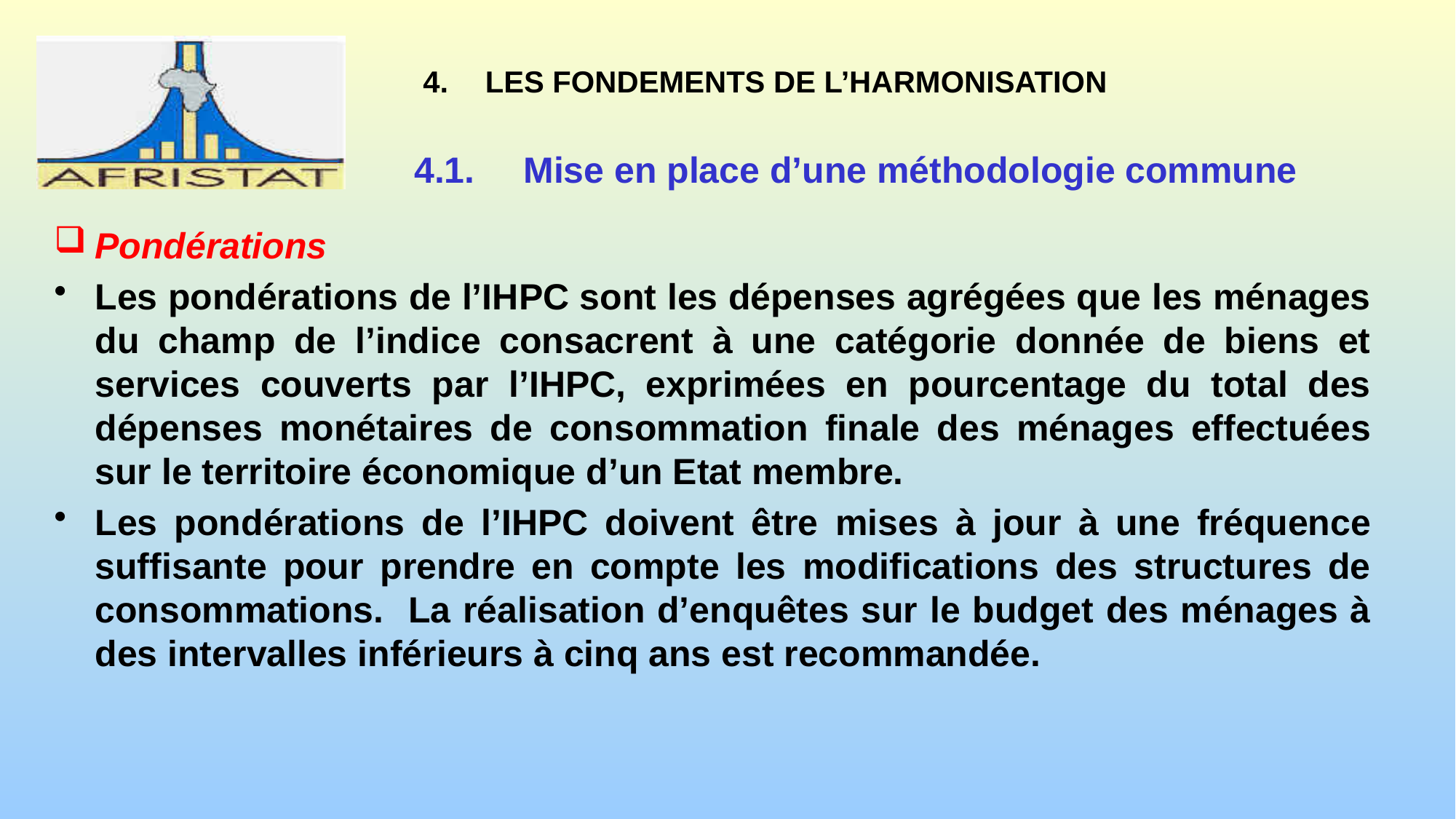

# 4.	LES FONDEMENTS DE L’HARMONISATION
4.1.	Mise en place d’une méthodologie commune

Pondérations
Les pondérations de l’IHPC sont les dépenses agrégées que les ménages du champ de l’indice consacrent à une catégorie donnée de biens et services couverts par l’IHPC, exprimées en pourcentage du total des dépenses monétaires de consommation finale des ménages effectuées sur le territoire économique d’un Etat membre.
Les pondérations de l’IHPC doivent être mises à jour à une fréquence suffisante pour prendre en compte les modifications des structures de consommations.  La réalisation d’enquêtes sur le budget des ménages à des intervalles inférieurs à cinq ans est recommandée.